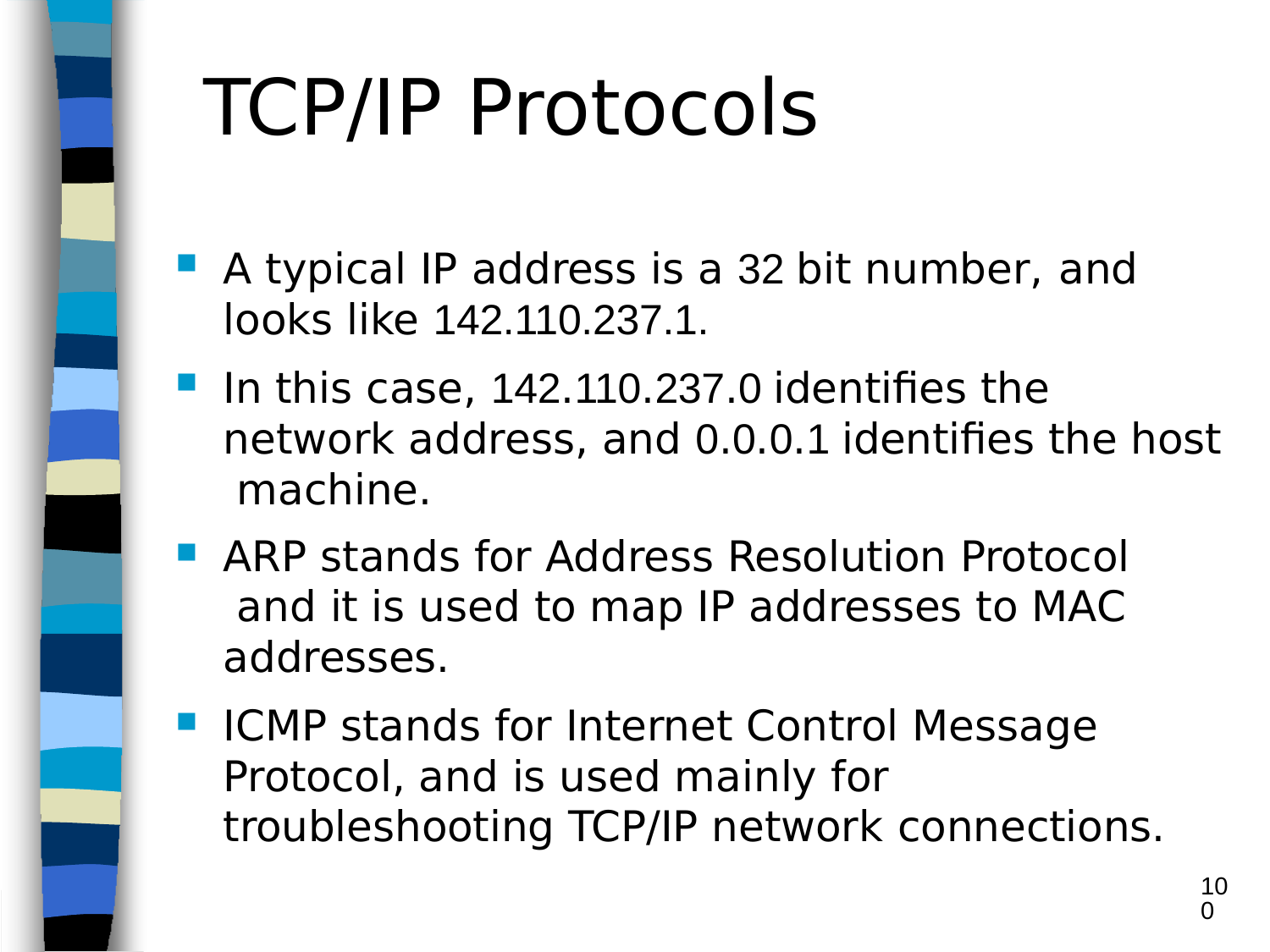

# TCP/IP Protocols
A typical IP address is a 32 bit number, and
looks like 142.110.237.1.
In this case, 142.110.237.0 identifies the  network address, and 0.0.0.1 identifies the host  machine.
ARP stands for Address Resolution Protocol  and it is used to map IP addresses to MAC  addresses.
ICMP stands for Internet Control Message  Protocol, and is used mainly for  troubleshooting TCP/IP network connections.
100